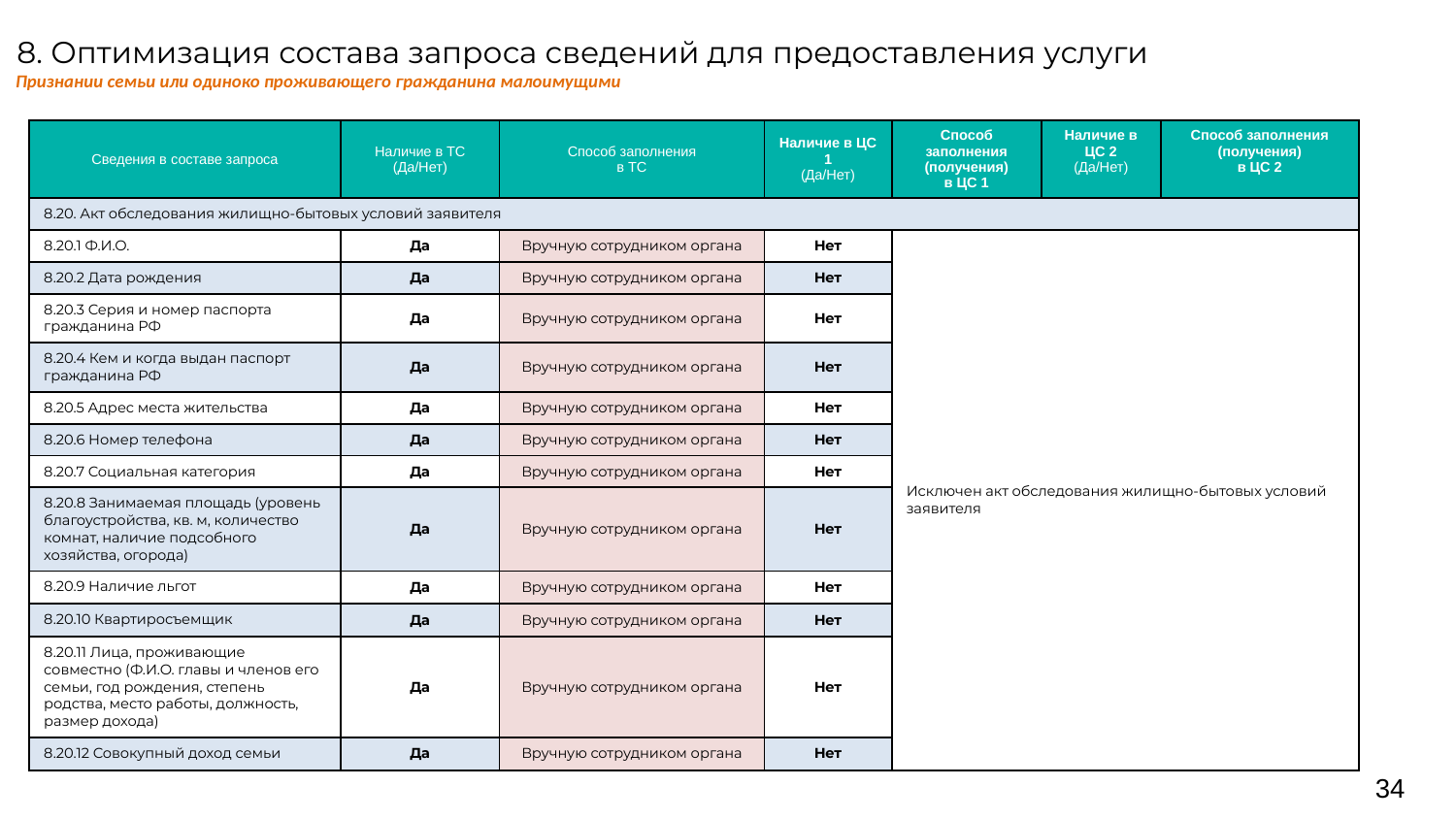

# 8. Оптимизация состава запроса сведений для предоставления услуги
Признании семьи или одиноко проживающего гражданина малоимущими
| Сведения в составе запроса | Наличие в ТС (Да/Нет) | Способ заполнения в ТС | Наличие в ЦС 1 (Да/Нет) | Способ заполнения (получения) в ЦС 1 | Наличие в ЦС 2 (Да/Нет) | Способ заполнения (получения) в ЦС 2 |
| --- | --- | --- | --- | --- | --- | --- |
| 8.20. Акт обследования жилищно-бытовых условий заявителя |  |  |  |  |  |  |
| 8.20.1 Ф.И.О. | Да | Вручную сотрудником органа | Нет | Исключен акт обследования жилищно-бытовых условий заявителя |  |  |
| 8.20.2 Дата рождения | Да | Вручную сотрудником органа | Нет |  |  |  |
| 8.20.3 Серия и номер паспорта гражданина РФ | Да | Вручную сотрудником органа | Нет |  |  |  |
| 8.20.4 Кем и когда выдан паспорт гражданина РФ | Да | Вручную сотрудником органа | Нет |  |  |  |
| 8.20.5 Адрес места жительства | Да | Вручную сотрудником органа | Нет |  |  |  |
| 8.20.6 Номер телефона | Да | Вручную сотрудником органа | Нет |  |  |  |
| 8.20.7 Социальная категория | Да | Вручную сотрудником органа | Нет |  |  |  |
| 8.20.8 Занимаемая площадь (уровень благоустройства, кв. м, количество комнат, наличие подсобного хозяйства, огорода) | Да | Вручную сотрудником органа | Нет |  |  |  |
| 8.20.9 Наличие льгот | Да | Вручную сотрудником органа | Нет |  |  |  |
| 8.20.10 Квартиросъемщик | Да | Вручную сотрудником органа | Нет |  |  |  |
| 8.20.11 Лица, проживающие совместно (Ф.И.О. главы и членов его семьи, год рождения, степень родства, место работы, должность, размер дохода) | Да | Вручную сотрудником органа | Нет |  |  |  |
| 8.20.12 Совокупный доход семьи | Да | Вручную сотрудником органа | Нет |  |  |  |
34